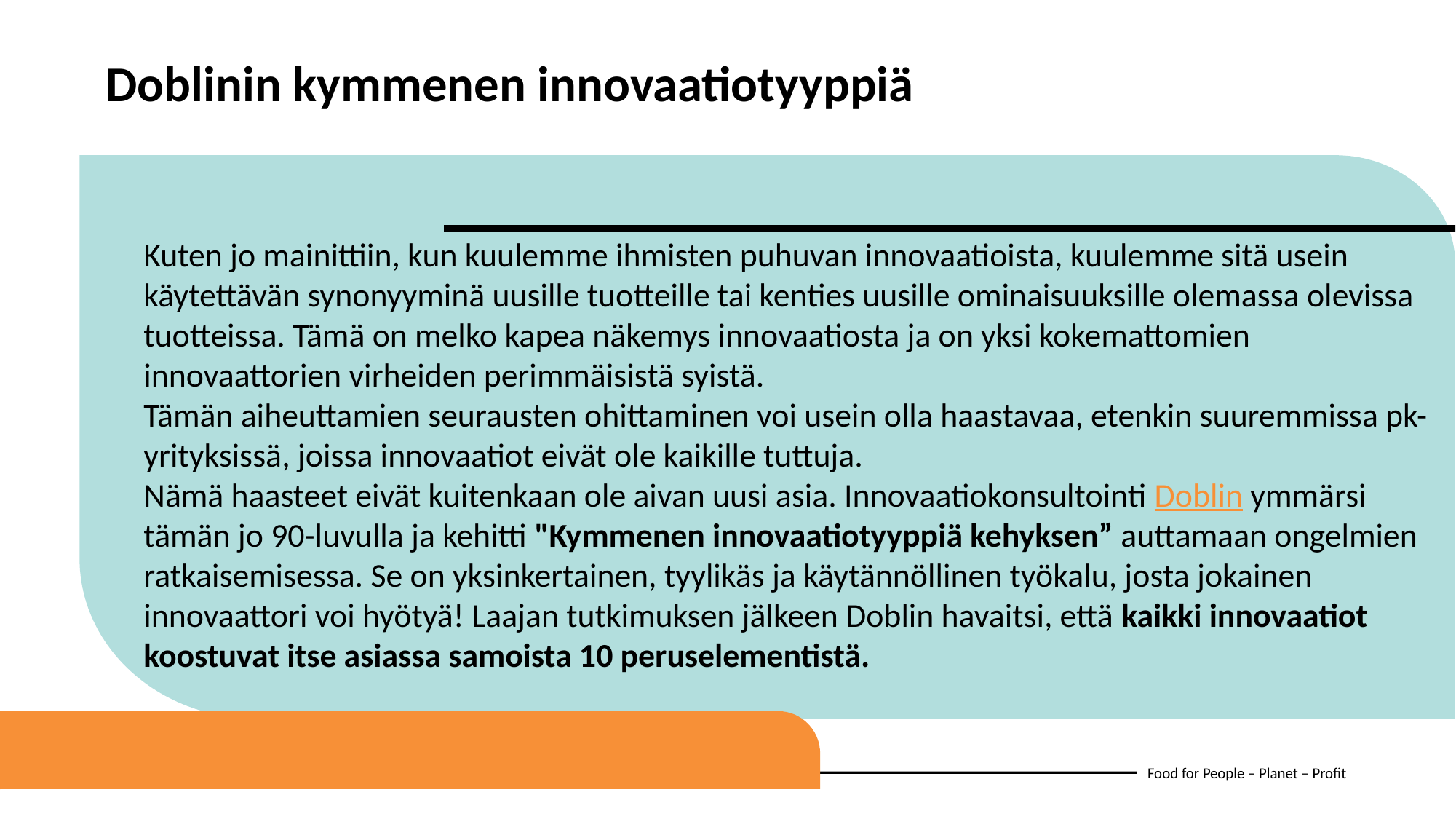

Doblinin kymmenen innovaatiotyyppiä
Kuten jo mainittiin, kun kuulemme ihmisten puhuvan innovaatioista, kuulemme sitä usein käytettävän synonyyminä uusille tuotteille tai kenties uusille ominaisuuksille olemassa olevissa tuotteissa. Tämä on melko kapea näkemys innovaatiosta ja on yksi kokemattomien innovaattorien virheiden perimmäisistä syistä.
Tämän aiheuttamien seurausten ohittaminen voi usein olla haastavaa, etenkin suuremmissa pk-yrityksissä, joissa innovaatiot eivät ole kaikille tuttuja.
Nämä haasteet eivät kuitenkaan ole aivan uusi asia. Innovaatiokonsultointi Doblin ymmärsi tämän jo 90-luvulla ja kehitti "Kymmenen innovaatiotyyppiä kehyksen” auttamaan ongelmien ratkaisemisessa. Se on yksinkertainen, tyylikäs ja käytännöllinen työkalu, josta jokainen innovaattori voi hyötyä! Laajan tutkimuksen jälkeen Doblin havaitsi, että kaikki innovaatiot koostuvat itse asiassa samoista 10 peruselementistä.